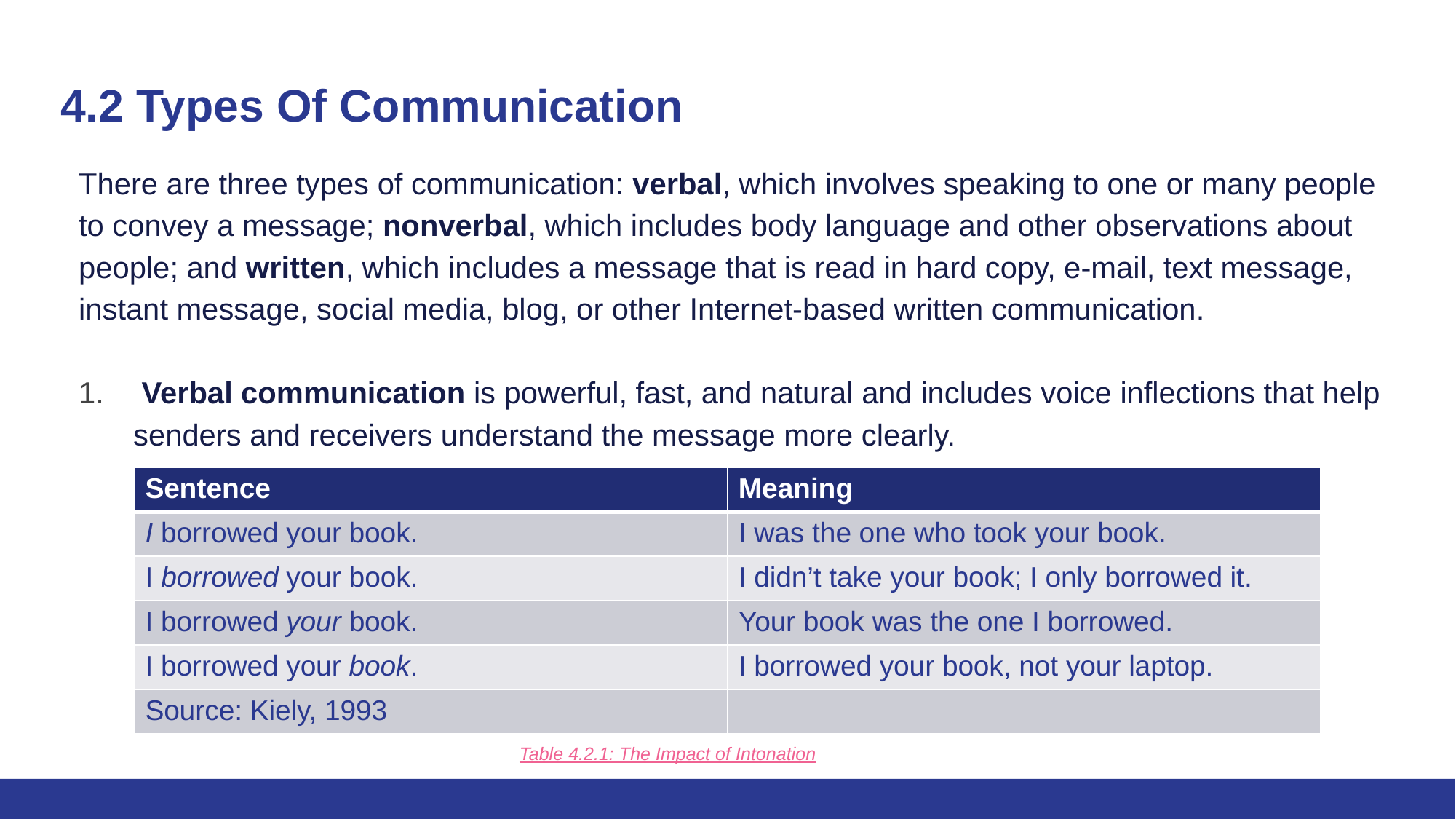

# 4.2 Types Of Communication
There are three types of communication: verbal, which involves speaking to one or many people to convey a message; nonverbal, which includes body language and other observations about people; and written, which includes a message that is read in hard copy, e-mail, text message, instant message, social media, blog, or other Internet-based written communication.

 Verbal communication is powerful, fast, and natural and includes voice inflections that help senders and receivers understand the message more clearly.
| Sentence | Meaning |
| --- | --- |
| I borrowed your book. | I was the one who took your book. |
| I borrowed your book. | I didn’t take your book; I only borrowed it. |
| I borrowed your book. | Your book was the one I borrowed. |
| I borrowed your book. | I borrowed your book, not your laptop. |
| Source: Kiely, 1993 |  |
Table 4.2.1: The Impact of Intonation